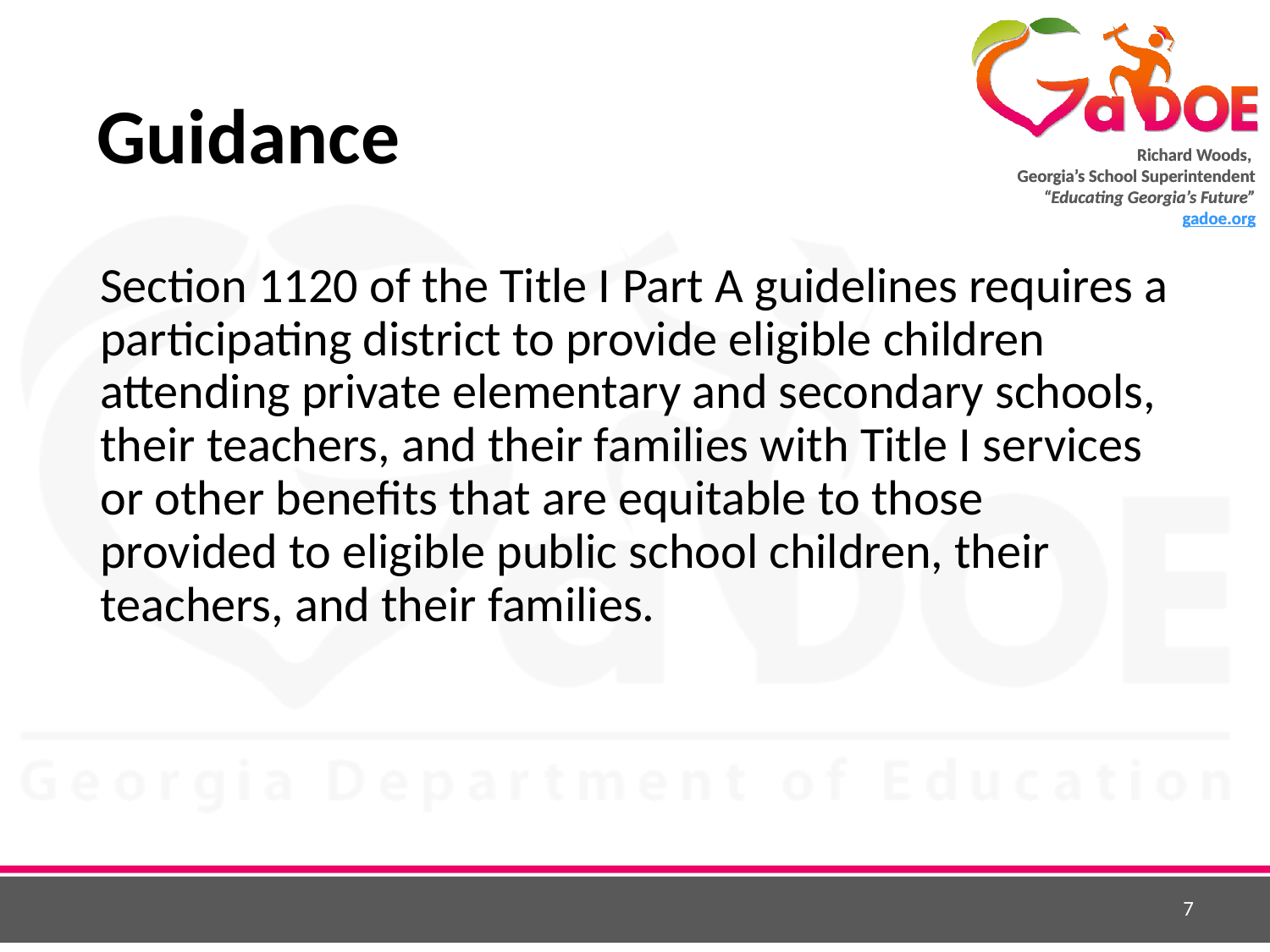

# Guidance
Section 1120 of the Title I Part A guidelines requires a participating district to provide eligible children attending private elementary and secondary schools, their teachers, and their families with Title I services or other benefits that are equitable to those provided to eligible public school children, their teachers, and their families.

7